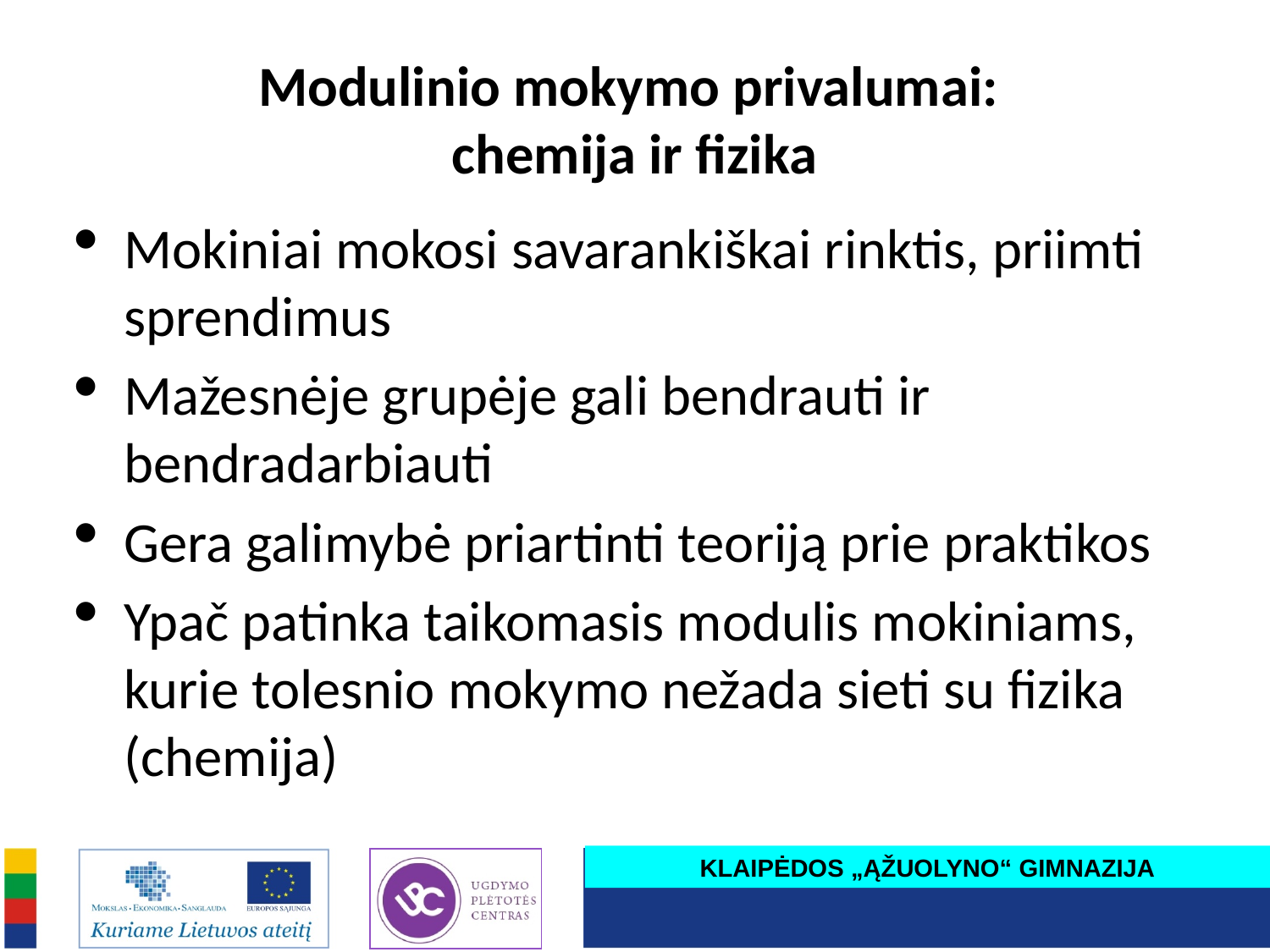

# Modulinio mokymo privalumai: chemija ir fizika
Mokiniai mokosi savarankiškai rinktis, priimti sprendimus
Mažesnėje grupėje gali bendrauti ir bendradarbiauti
Gera galimybė priartinti teoriją prie praktikos
Ypač patinka taikomasis modulis mokiniams, kurie tolesnio mokymo nežada sieti su fizika (chemija)
KLAIPĖDOS „ĄŽUOLYNO“ GIMNAZIJA